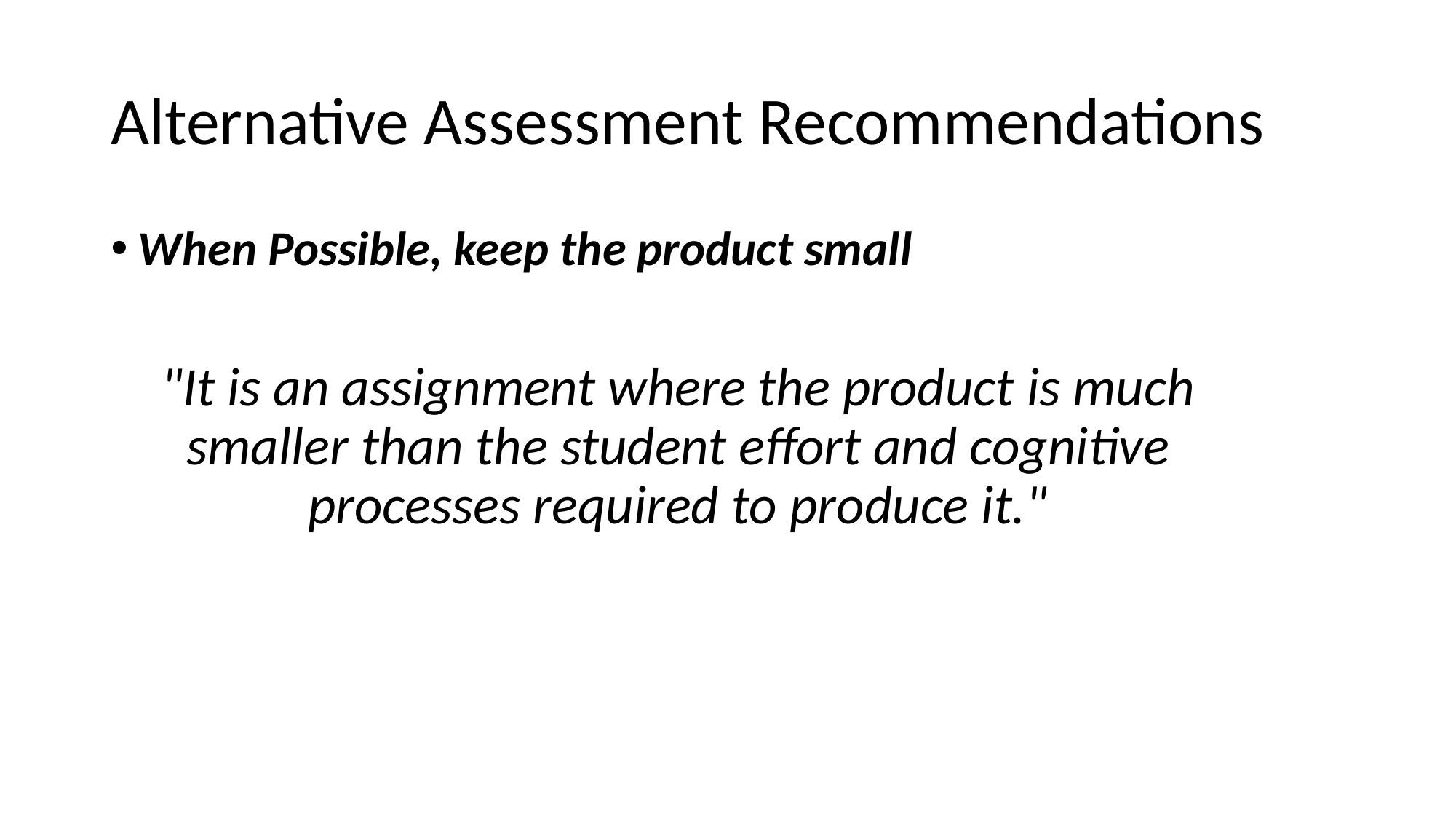

# Alternative Assessment Recommendations
When Possible, keep the product small

"It is an assignment where the product is much smaller than the student effort and cognitive processes required to produce it."